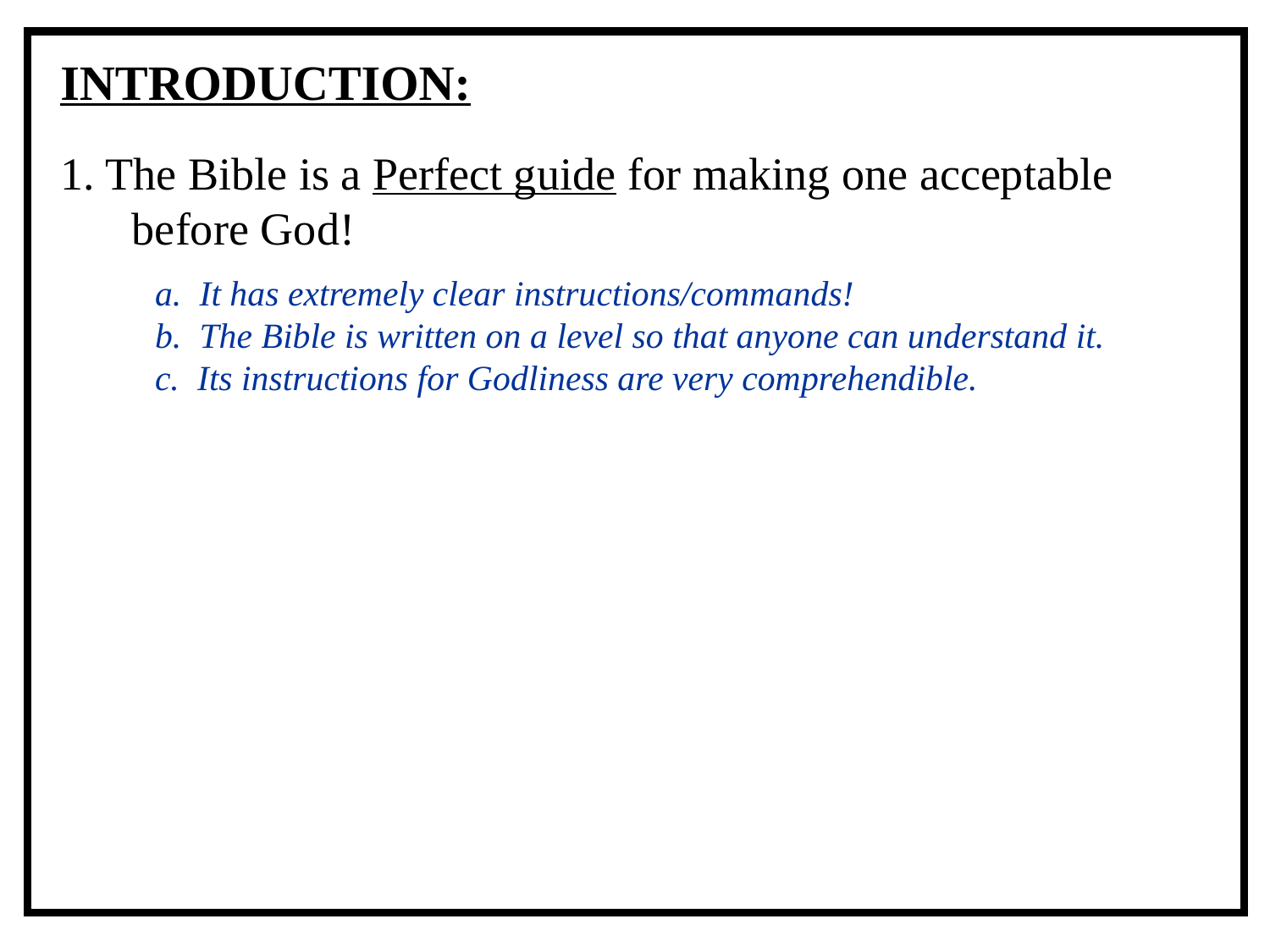

INTRODUCTION:

1. The Bible is a Perfect guide for making one acceptable before God!

a.  It has extremely clear instructions/commands!
b.  The Bible is written on a level so that anyone can understand it.
c.  Its instructions for Godliness are very comprehendible.